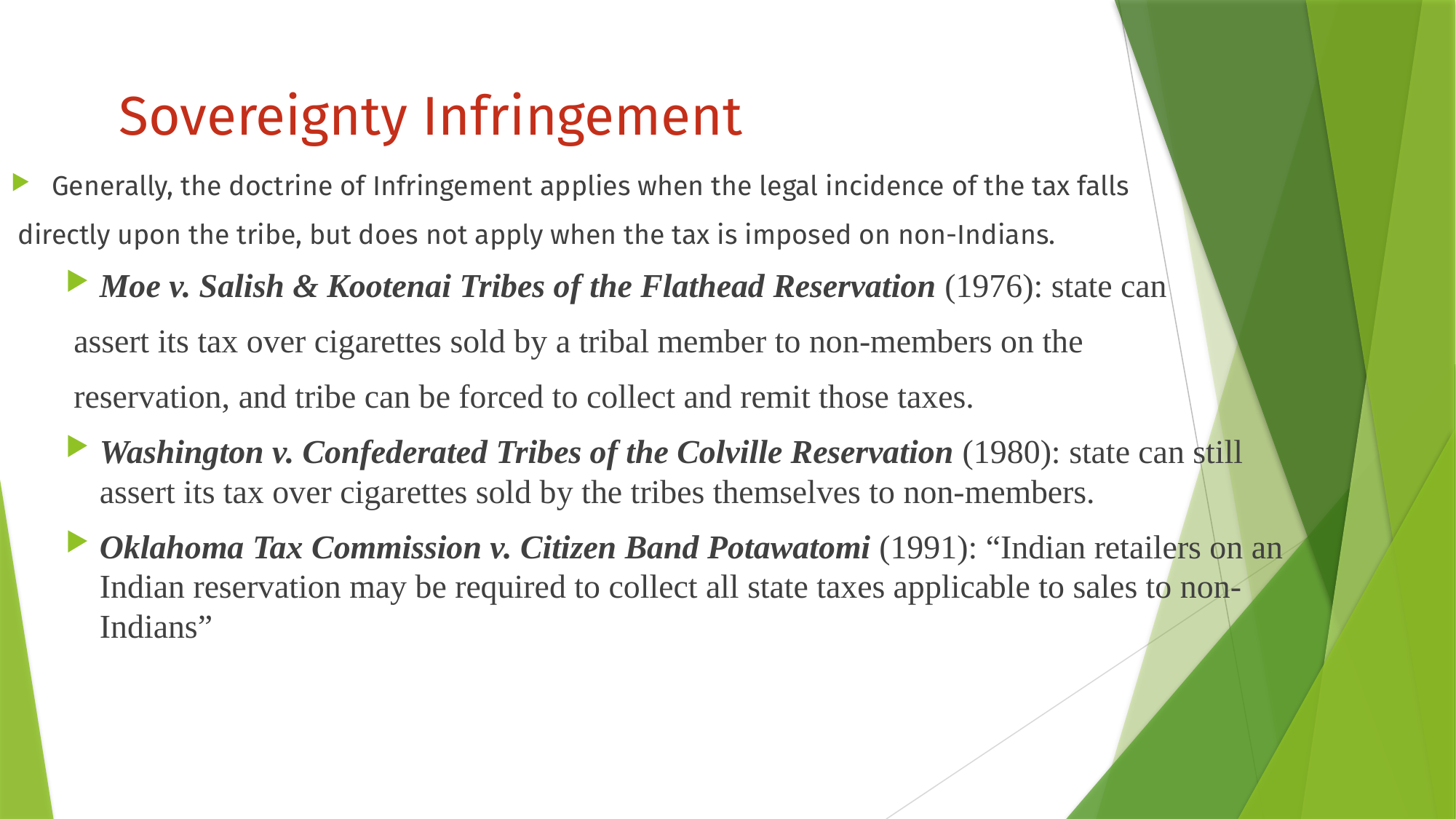

# Sovereignty Infringement
Generally, the doctrine of Infringement applies when the legal incidence of the tax falls
 directly upon the tribe, but does not apply when the tax is imposed on non-Indians.
Moe v. Salish & Kootenai Tribes of the Flathead Reservation (1976): state can
 assert its tax over cigarettes sold by a tribal member to non-members on the
 reservation, and tribe can be forced to collect and remit those taxes.
Washington v. Confederated Tribes of the Colville Reservation (1980): state can still assert its tax over cigarettes sold by the tribes themselves to non-members.
Oklahoma Tax Commission v. Citizen Band Potawatomi (1991): “Indian retailers on an Indian reservation may be required to collect all state taxes applicable to sales to non-Indians”